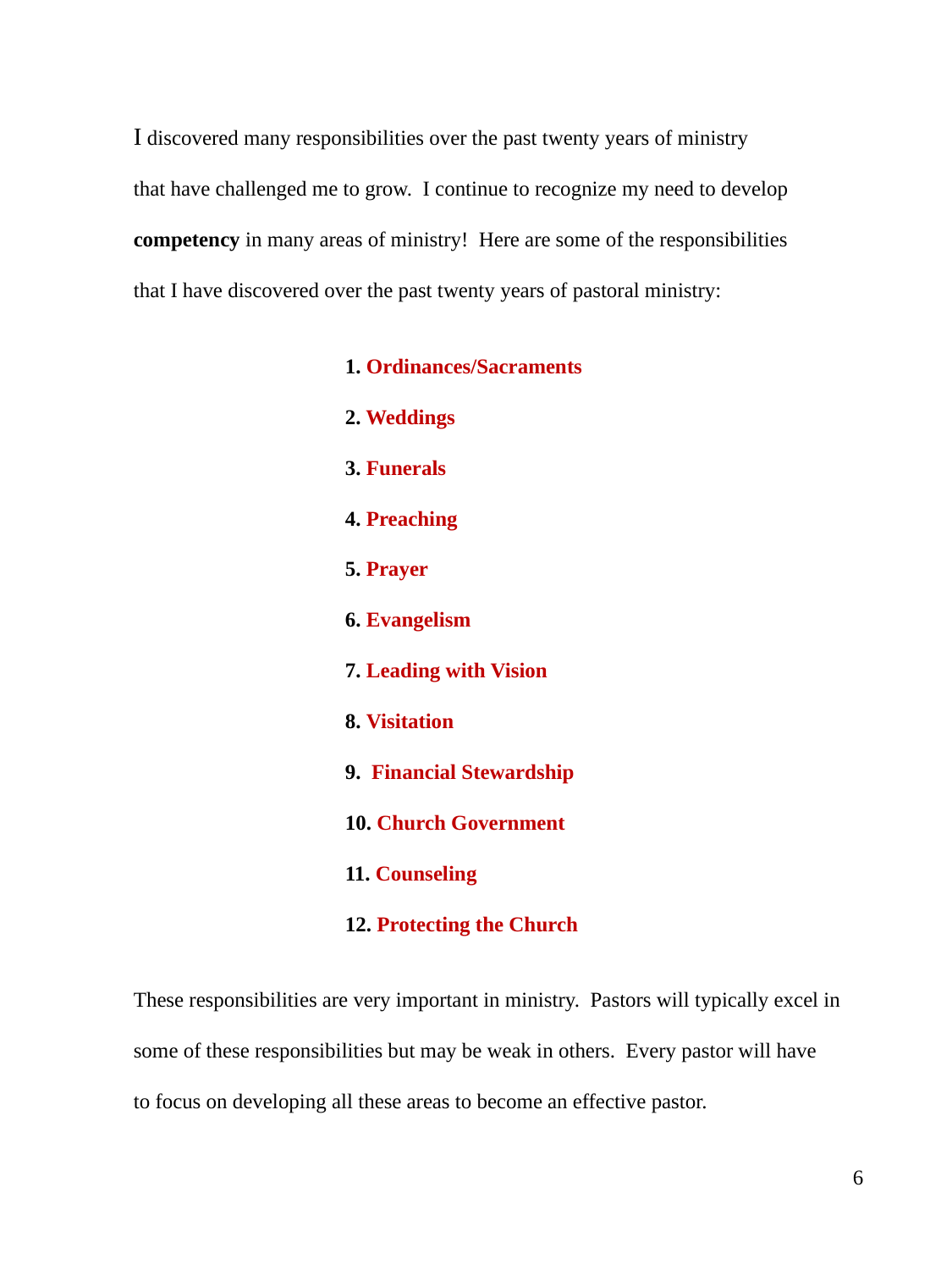

I discovered many responsibilities over the past twenty years of ministry

that have challenged me to grow.  I continue to recognize my need to develop

competency in many areas of ministry!  Here are some of the responsibilities

that I have discovered over the past twenty years of pastoral ministry:

	                1. Ordinances/Sacraments

	                2. Weddings

	                3. Funerals

	                4. Preaching

	                5. Prayer

	                6. Evangelism

	                7. Leading with Vision

	                8. Visitation

	                9.  Financial Stewardship

	                10. Church Government

	                11. Counseling

	                12. Protecting the Church

These responsibilities are very important in ministry.  Pastors will typically excel in

some of these responsibilities but may be weak in others.  Every pastor will have

to focus on developing all these areas to become an effective pastor.

					                6